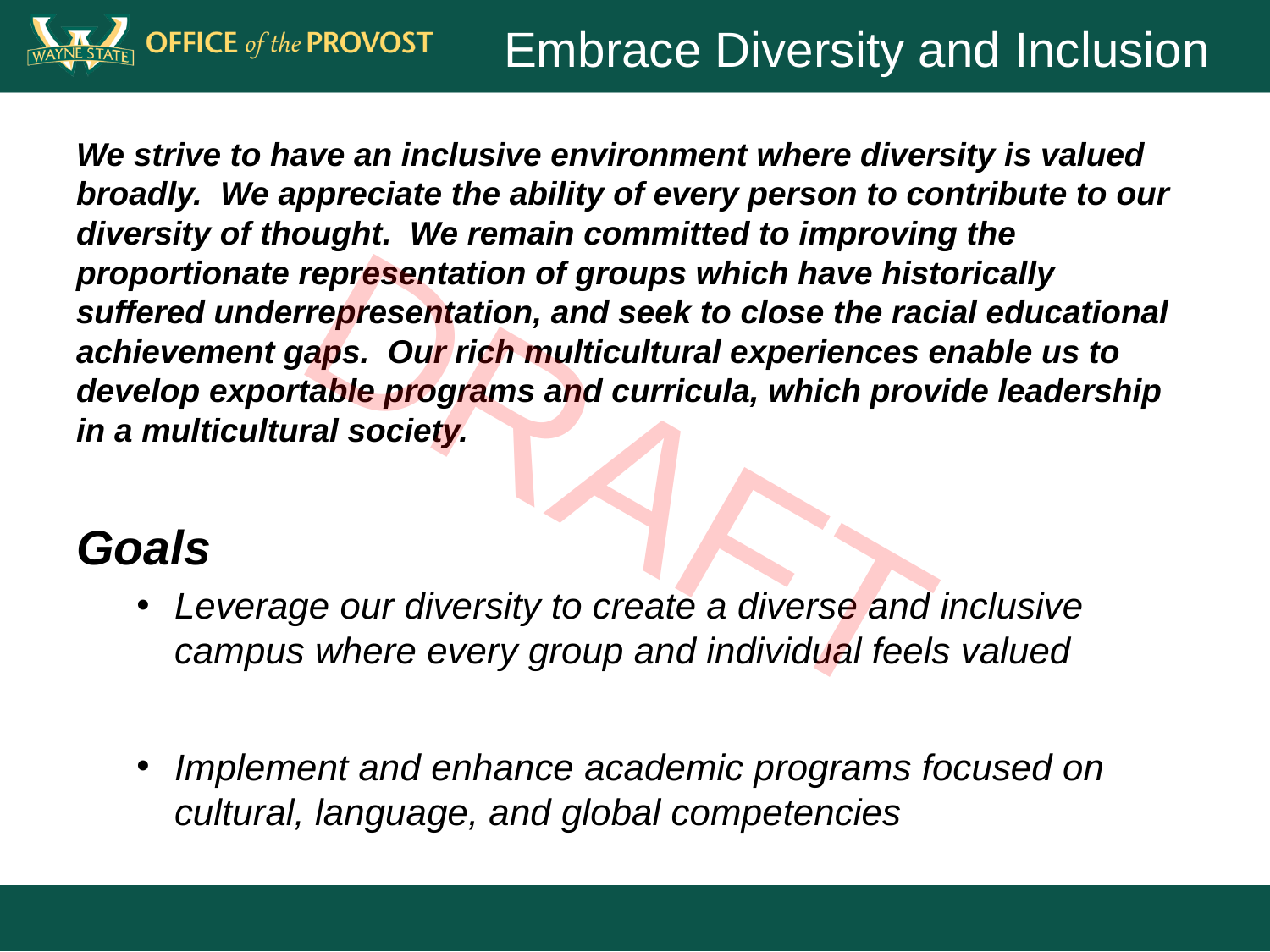

# Embrace Diversity and Inclusion
We strive to have an inclusive environment where diversity is valued broadly.  We appreciate the ability of every person to contribute to our diversity of thought.  We remain committed to improving the proportionate representation of groups which have historically suffered underrepresentation, and seek to close the racial educational achievement gaps.  Our rich multicultural experiences enable us to develop exportable programs and curricula, which provide leadership in a multicultural society.

Goals
Leverage our diversity to create a diverse and inclusive campus where every group and individual feels valued

Implement and enhance academic programs focused on cultural, language, and global competencies

DRAFT